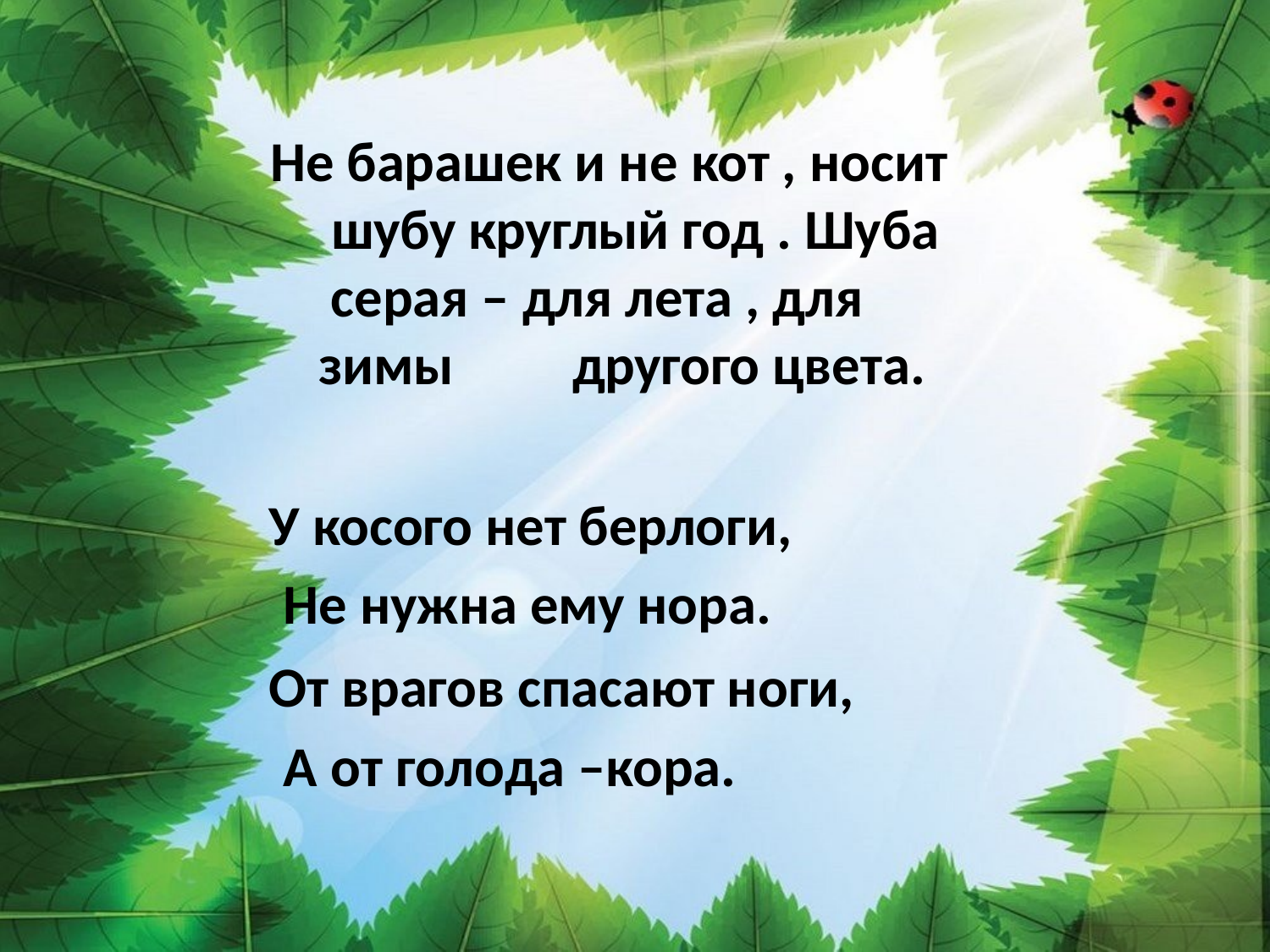

Не барашек и не кот , носит  шубу круглый год . Шуба  серая – для лета , для  зимы	другого цвета.

У косого нет берлоги,  Не нужна ему нора.
От врагов спасают ноги,  А от голода –кора.